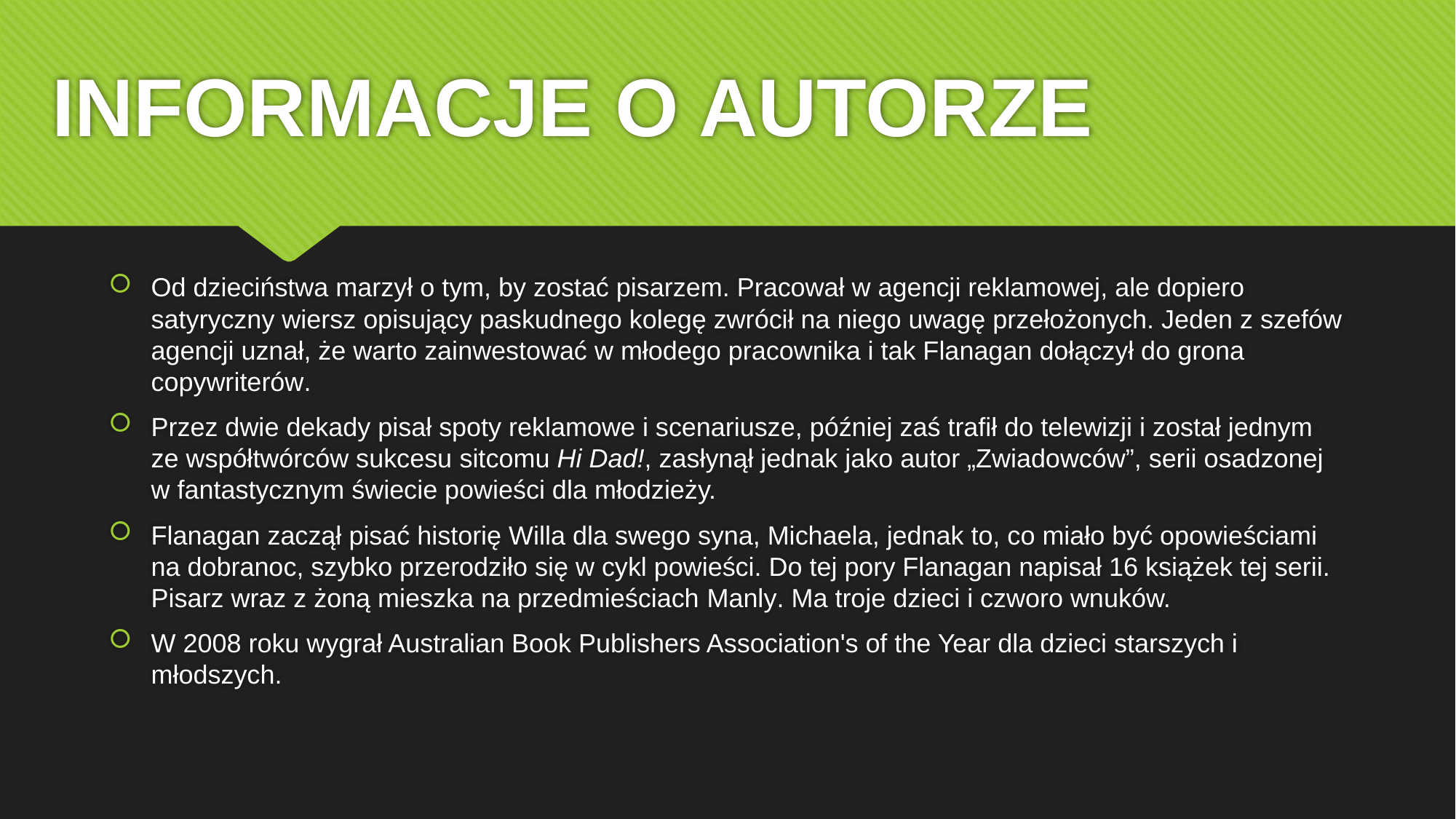

# INFORMACJE O AUTORZE
Od dzieciństwa marzył o tym, by zostać pisarzem. Pracował w agencji reklamowej, ale dopiero satyryczny wiersz opisujący paskudnego kolegę zwrócił na niego uwagę przełożonych. Jeden z szefów agencji uznał, że warto zainwestować w młodego pracownika i tak Flanagan dołączył do grona copywriterów.
Przez dwie dekady pisał spoty reklamowe i scenariusze, później zaś trafił do telewizji i został jednym ze współtwórców sukcesu sitcomu Hi Dad!, zasłynął jednak jako autor „Zwiadowców”, serii osadzonej w fantastycznym świecie powieści dla młodzieży.
Flanagan zaczął pisać historię Willa dla swego syna, Michaela, jednak to, co miało być opowieściami na dobranoc, szybko przerodziło się w cykl powieści. Do tej pory Flanagan napisał 16 książek tej serii. Pisarz wraz z żoną mieszka na przedmieściach Manly. Ma troje dzieci i czworo wnuków.
W 2008 roku wygrał Australian Book Publishers Association's of the Year dla dzieci starszych i młodszych.